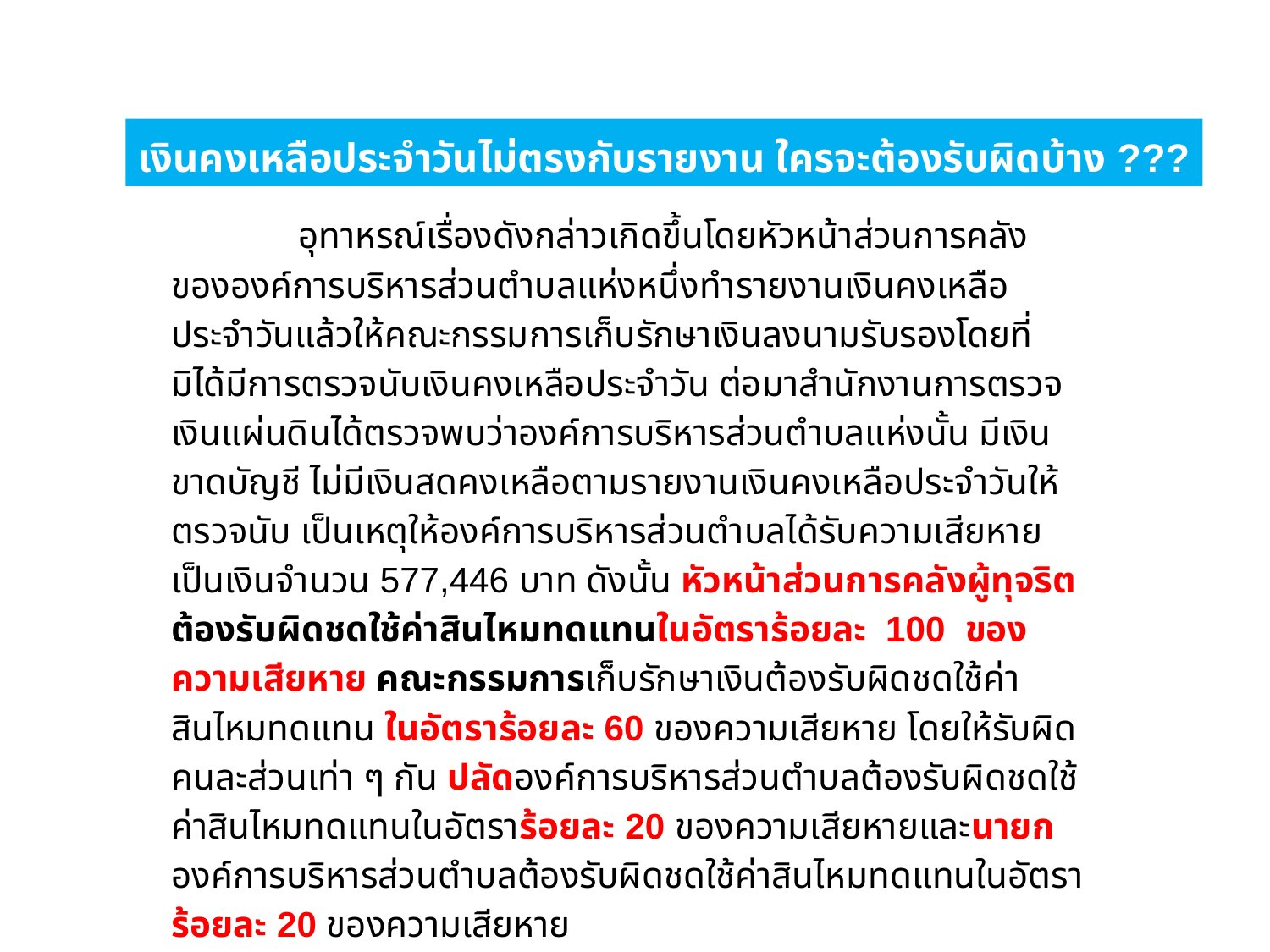

เงินคงเหลือประจำวันไม่ตรงกับรายงาน ใครจะต้องรับผิดบ้าง ???
	อุทาหรณ์เรื่องดังกล่าวเกิดขึ้นโดยหัวหน้าส่วนการคลังขององค์การบริหารส่วนตำบลแห่งหนึ่งทำรายงานเงินคงเหลือประจำวันแล้วให้คณะกรรมการเก็บรักษาเงินลงนามรับรองโดยที่มิได้มีการตรวจนับเงินคงเหลือประจำวัน ต่อมาสำนักงานการตรวจเงินแผ่นดินได้ตรวจพบว่าองค์การบริหารส่วนตำบลแห่งนั้น มีเงินขาดบัญชี ไม่มีเงินสดคงเหลือตามรายงานเงินคงเหลือประจำวันให้ตรวจนับ เป็นเหตุให้องค์การบริหารส่วนตำบลได้รับความเสียหายเป็นเงินจำนวน 577,446 บาท ดังนั้น หัวหน้าส่วนการคลังผู้ทุจริต ต้องรับผิดชดใช้ค่าสินไหมทดแทนในอัตราร้อยละ  100  ของความเสียหาย คณะกรรมการเก็บรักษาเงินต้องรับผิดชดใช้ค่าสินไหมทดแทน ในอัตราร้อยละ 60 ของความเสียหาย โดยให้รับผิดคนละส่วนเท่า ๆ กัน ปลัดองค์การบริหารส่วนตำบลต้องรับผิดชดใช้ค่าสินไหมทดแทนในอัตราร้อยละ 20 ของความเสียหายและนายกองค์การบริหารส่วนตำบลต้องรับผิดชดใช้ค่าสินไหมทดแทนในอัตราร้อยละ 20 ของความเสียหาย